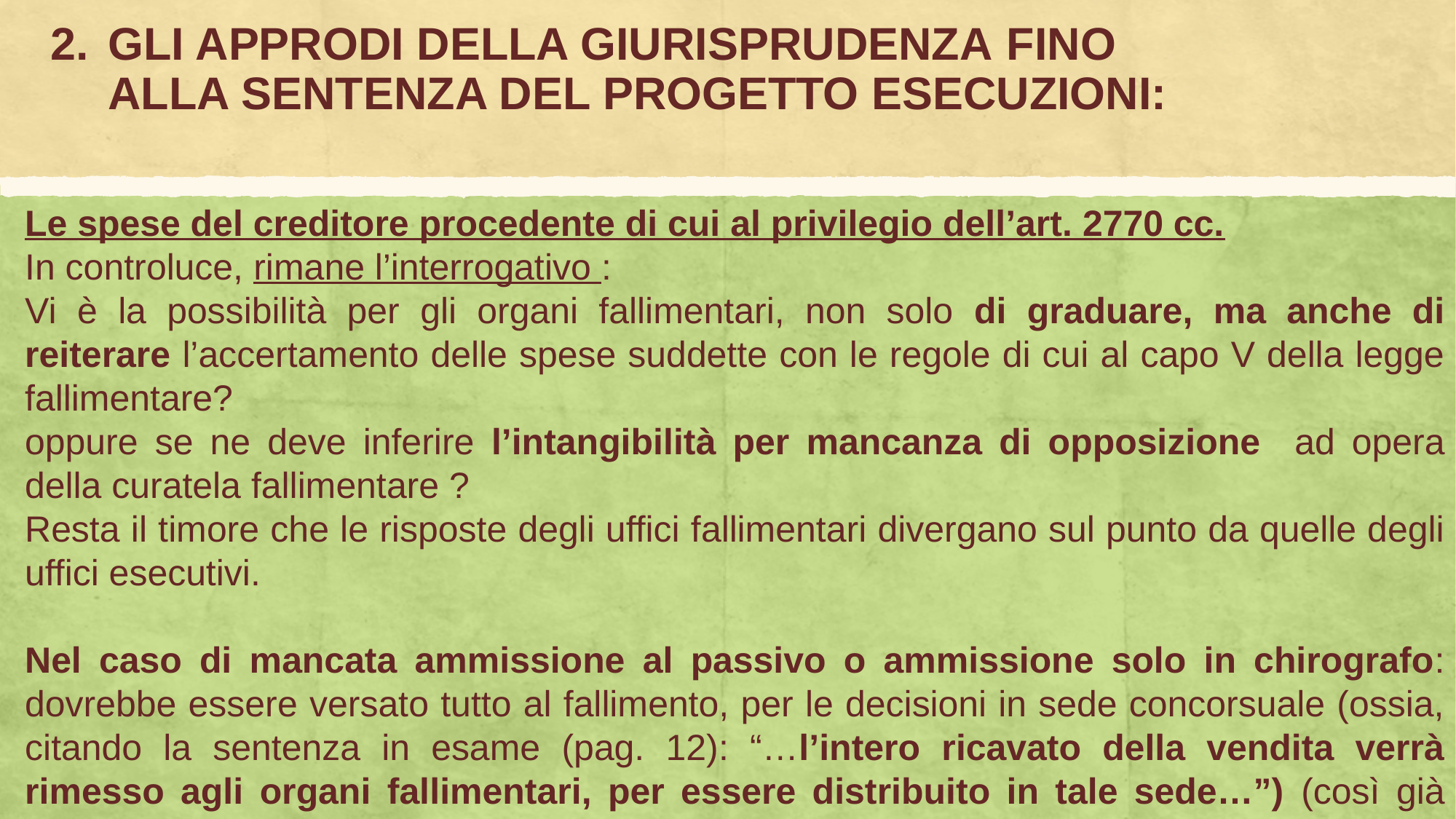

# GLI APPRODI DELLA GIURISPRUDENZA FINO ALLA SENTENZA DEL PROGETTO ESECUZIONI:
Le spese del creditore procedente di cui al privilegio dell’art. 2770 cc.
In controluce, rimane l’interrogativo :
Vi è la possibilità per gli organi fallimentari, non solo di graduare, ma anche di reiterare l’accertamento delle spese suddette con le regole di cui al capo V della legge fallimentare?
oppure se ne deve inferire l’intangibilità per mancanza di opposizione  ad opera della curatela fallimentare ?
Resta il timore che le risposte degli uffici fallimentari divergano sul punto da quelle degli uffici esecutivi.

Nel caso di mancata ammissione al passivo o ammissione solo in chirografo: dovrebbe essere versato tutto al fallimento, per le decisioni in sede concorsuale (ossia, citando la sentenza in esame (pag. 12): “…l’intero ricavato della vendita verrà rimesso agli organi fallimentari, per essere distribuito in tale sede…”) (così già Tribunale Aosta 25.10.2017 e Tribunale Napoli Nord 16.11.2016).